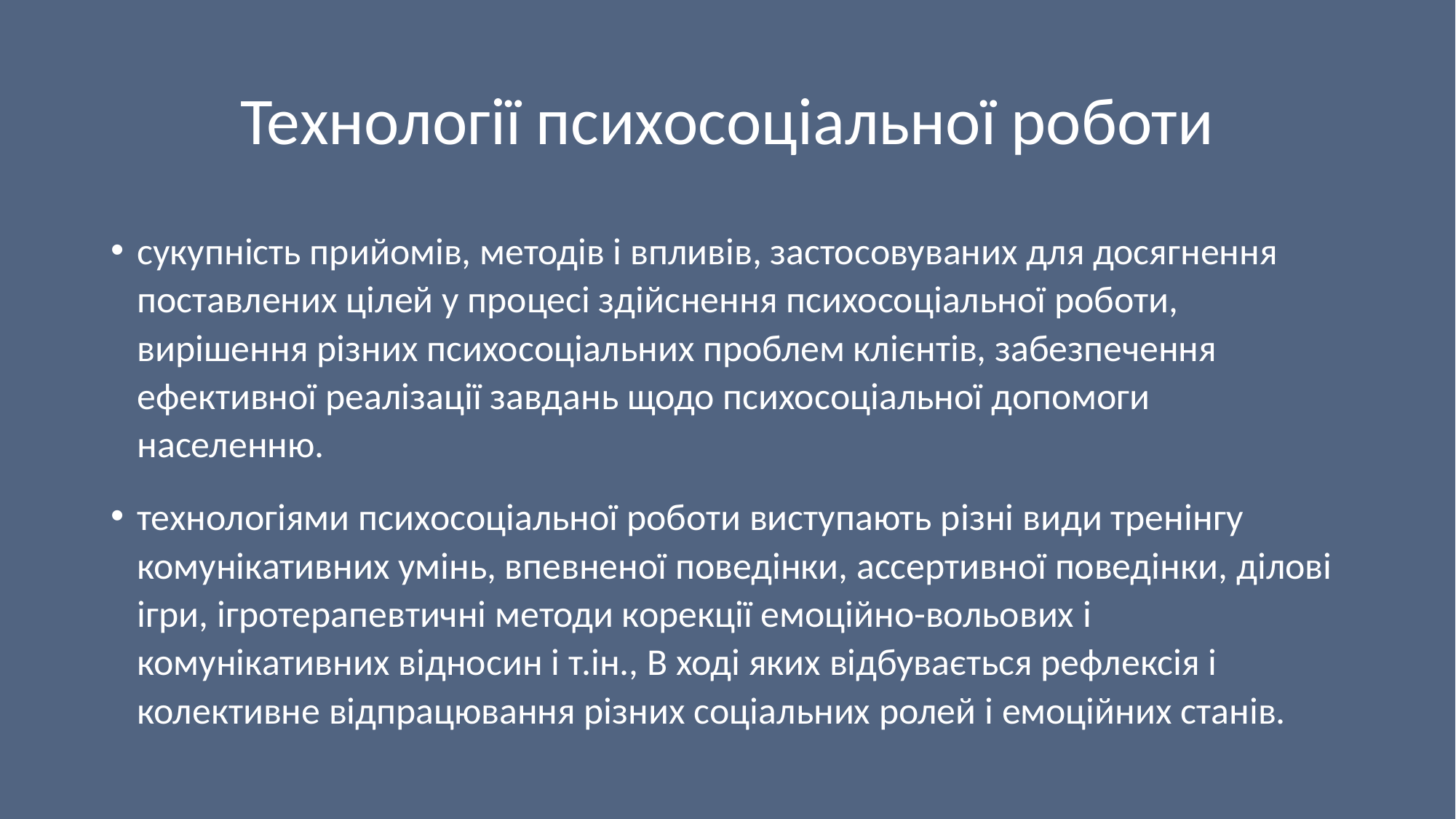

# Технології психосоціальної роботи
сукупність прийомів, методів і впливів, застосовуваних для досягнення поставлених цілей у процесі здійснення психосоціальної роботи, вирішення різних психосоціальних проблем клієнтів, забезпечення ефективної реалізації завдань щодо психосоціальної допомоги населенню.
технологіями психосоціальної роботи виступають різні види тренінгу комунікативних умінь, впевненої поведінки, ассертивної поведінки, ділові ігри, ігротерапевтичні методи корекції емоційно-вольових і комунікативних відносин і т.ін., В ході яких відбувається рефлексія і колективне відпрацювання різних соціальних ролей і емоційних станів.